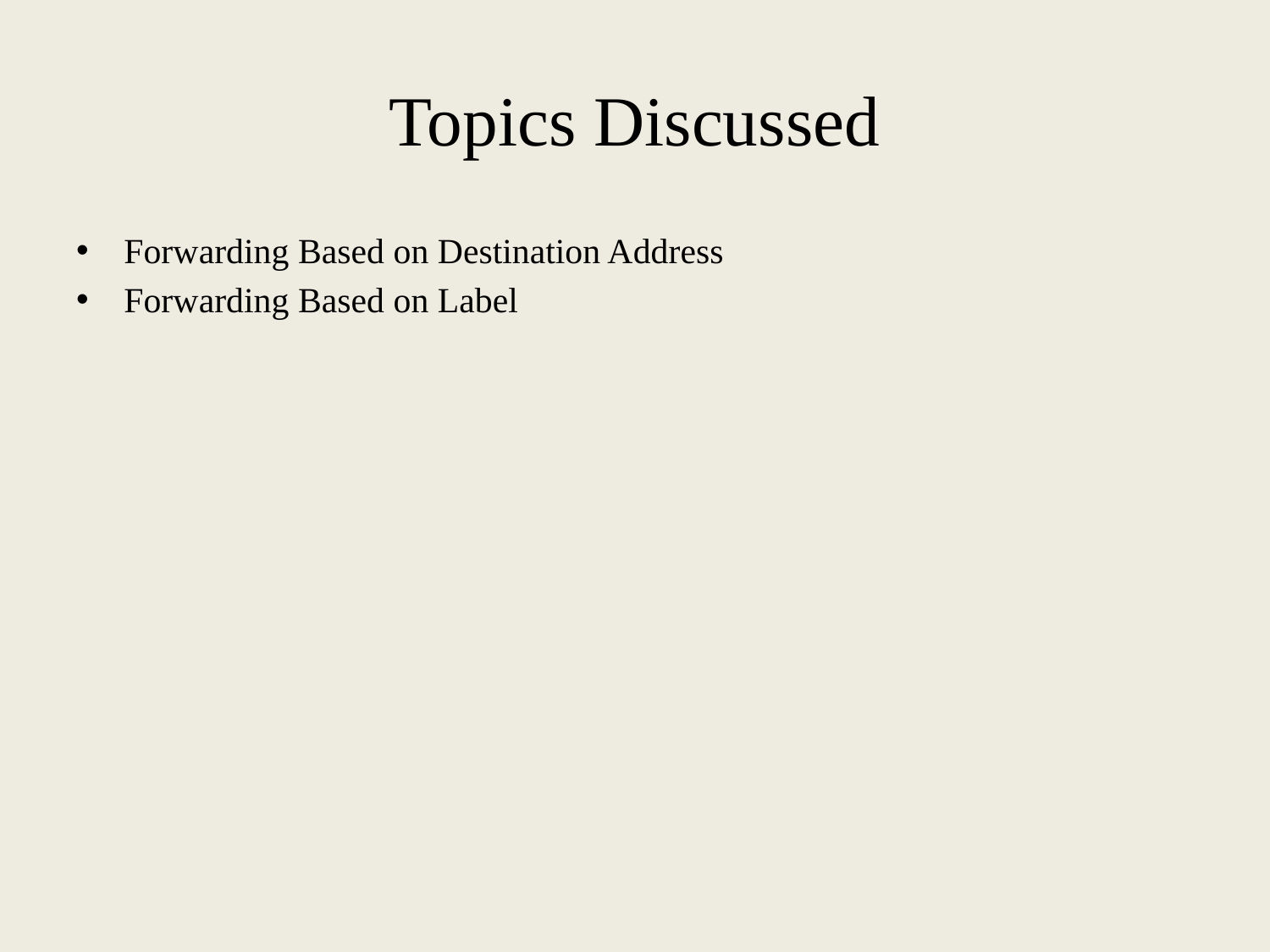

# Topics Discussed
Forwarding Based on Destination Address
Forwarding Based on Label